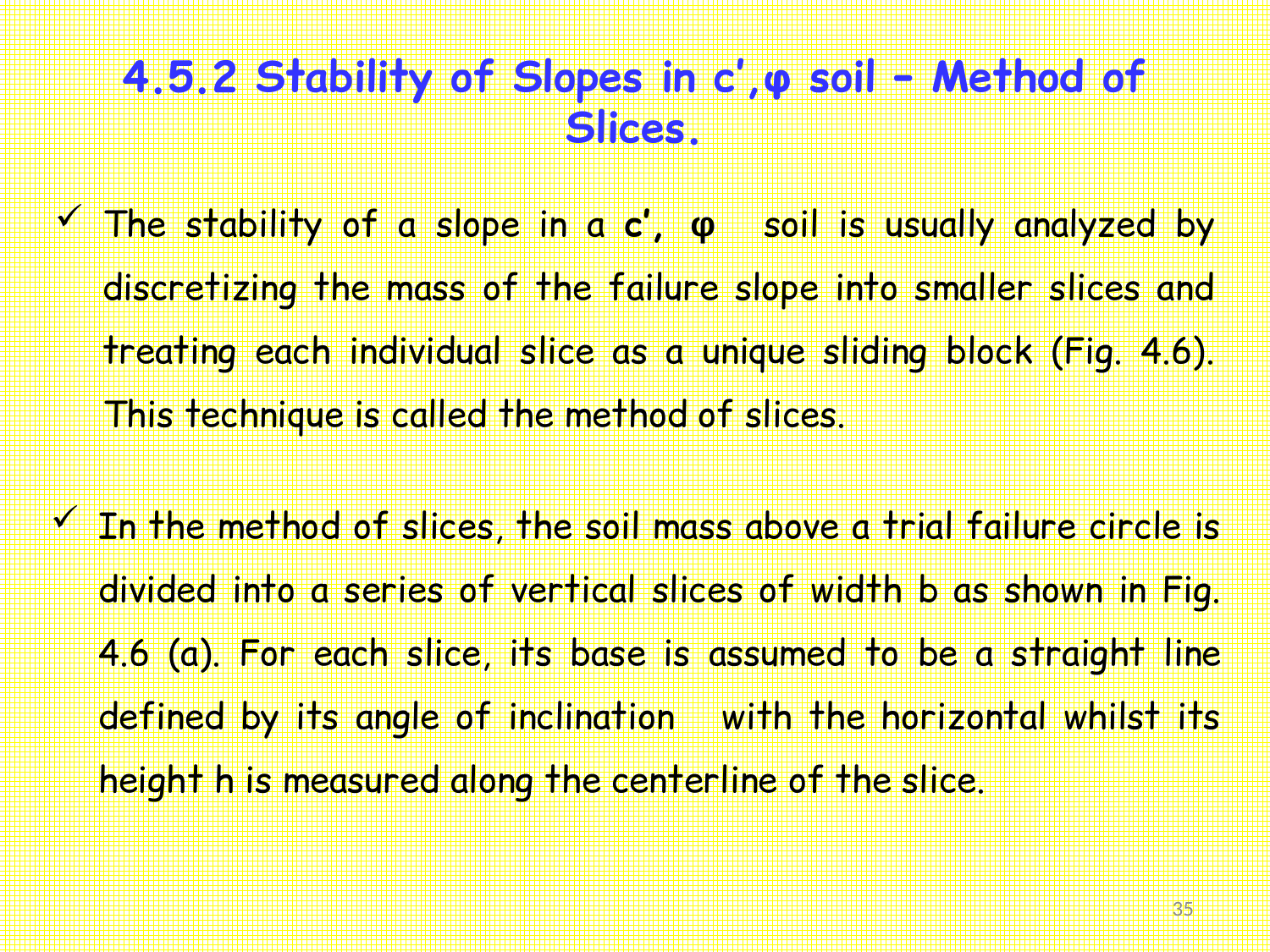

# 4.5.2 Stability of Slopes in c’,φ soil – Method of Slices.
The stability of a slope in a c’, φ  soil is usually analyzed by discretizing the mass of the failure slope into smaller slices and treating each individual slice as a unique sliding block (Fig. 4.6). This technique is called the method of slices.
In the method of slices, the soil mass above a trial failure circle is divided into a series of vertical slices of width b as shown in Fig. 4.6 (a). For each slice, its base is assumed to be a straight line defined by its angle of inclination   with the horizontal whilst its height h is measured along the centerline of the slice.
35